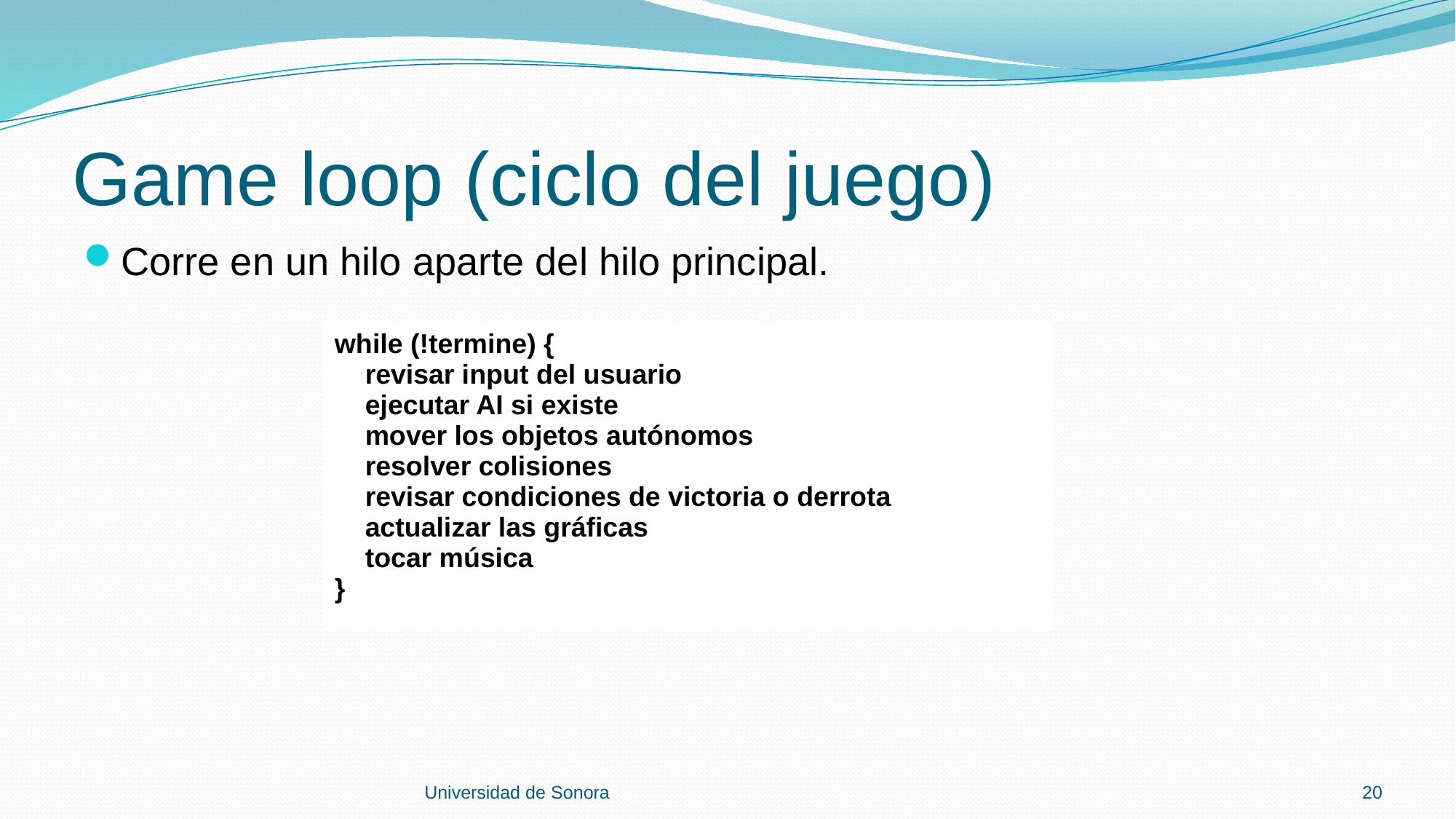

# Game loop (ciclo del juego)
Corre en un hilo aparte del hilo principal.

| while (!termine) { revisar input del usuario ejecutar AI si existe mover los objetos autónomos resolver colisiones revisar condiciones de victoria o derrota actualizar las gráficas tocar música } |
| --- |
Universidad de Sonora
20